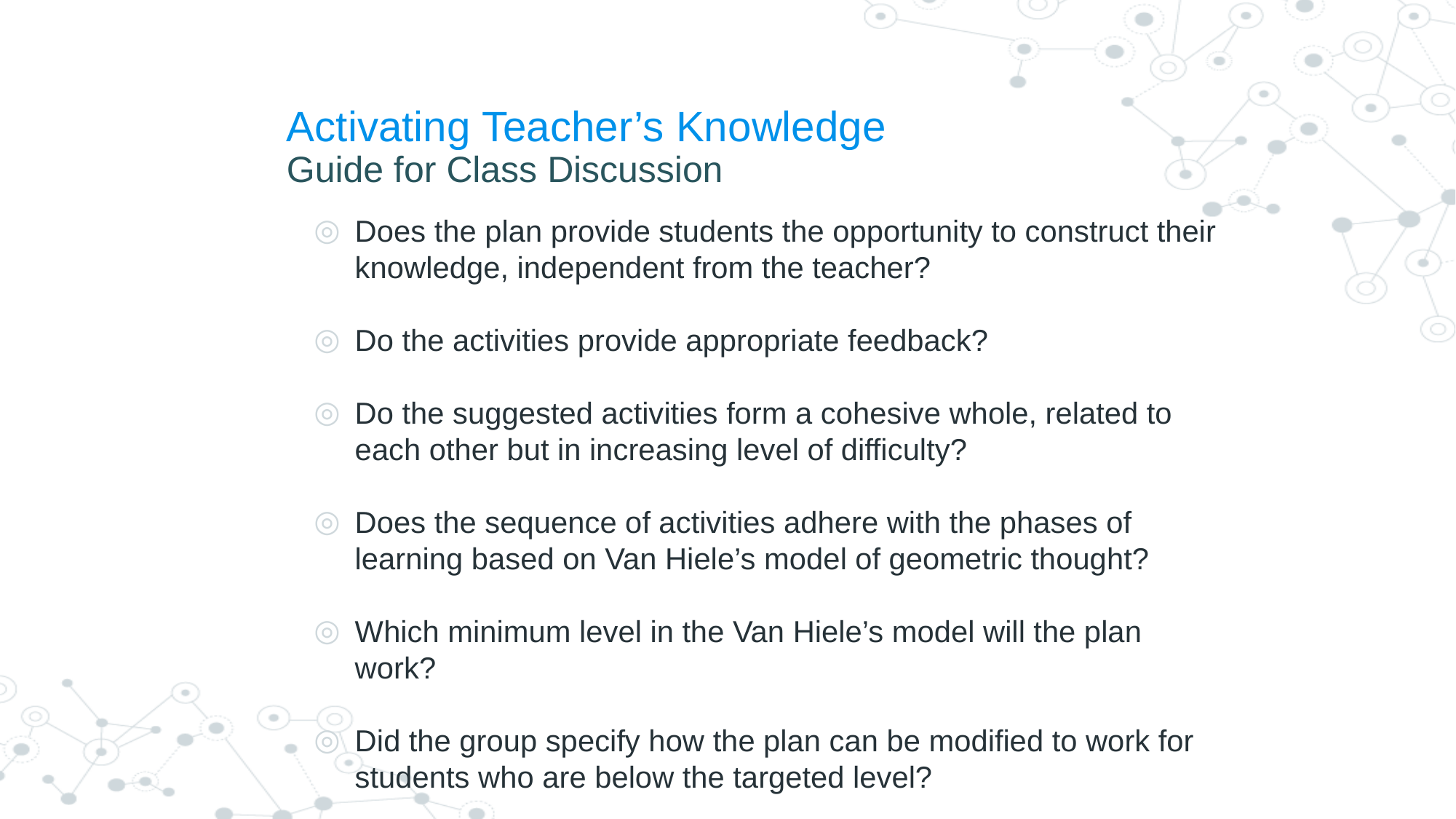

# Activating Teacher’s Knowledge
Guide for Class Discussion
Does the plan provide students the opportunity to construct their knowledge, independent from the teacher?

Do the activities provide appropriate feedback?

Do the suggested activities form a cohesive whole, related to each other but in increasing level of difficulty?

Does the sequence of activities adhere with the phases of learning based on Van Hiele’s model of geometric thought?

Which minimum level in the Van Hiele’s model will the plan work?

Did the group specify how the plan can be modified to work for students who are below the targeted level?